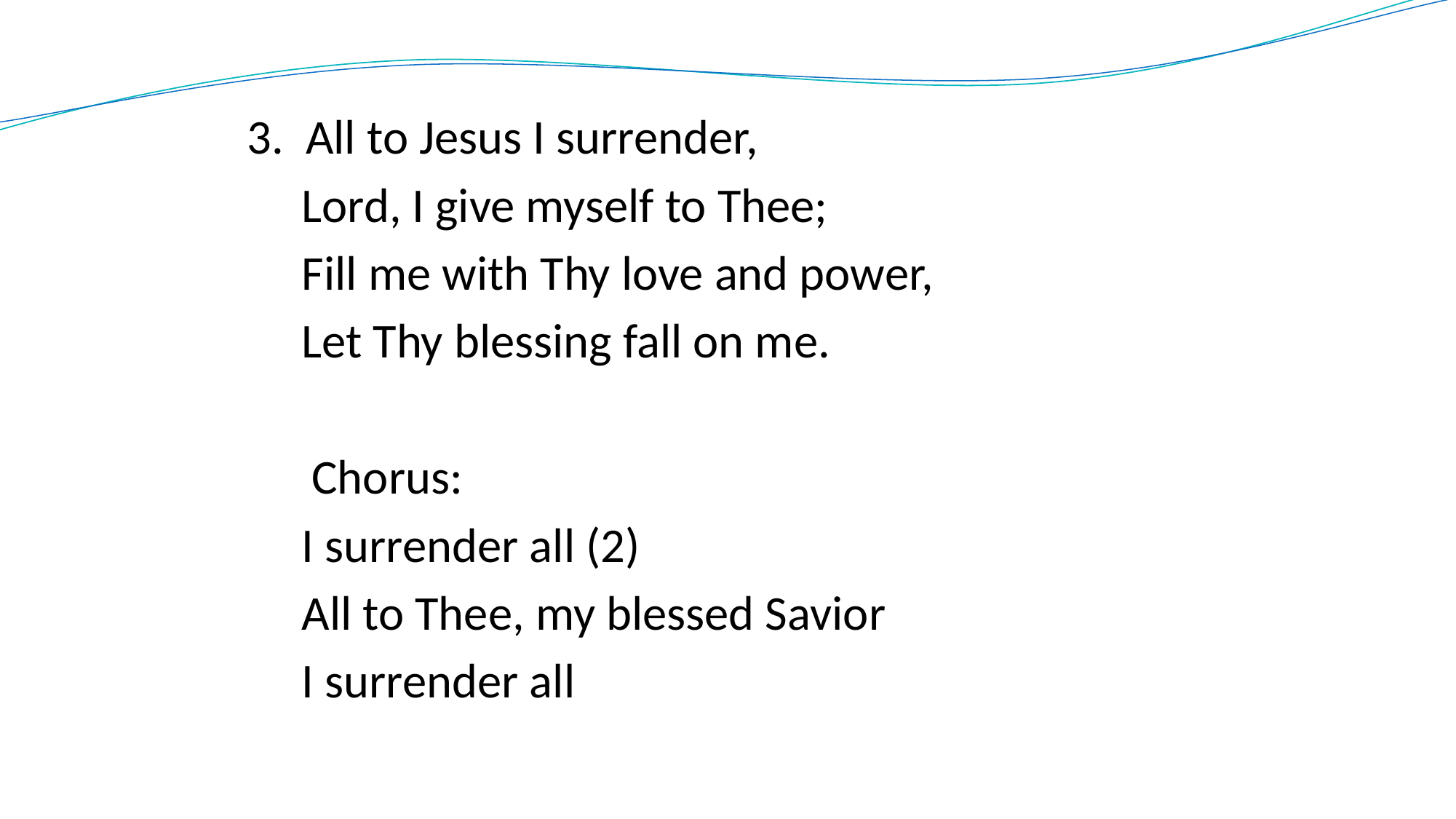

3.  All to Jesus I surrender,
     Lord, I give myself to Thee;
     Fill me with Thy love and power,
     Let Thy blessing fall on me.

	Chorus:
     I surrender all (2)
     All to Thee, my blessed Savior
     I surrender all